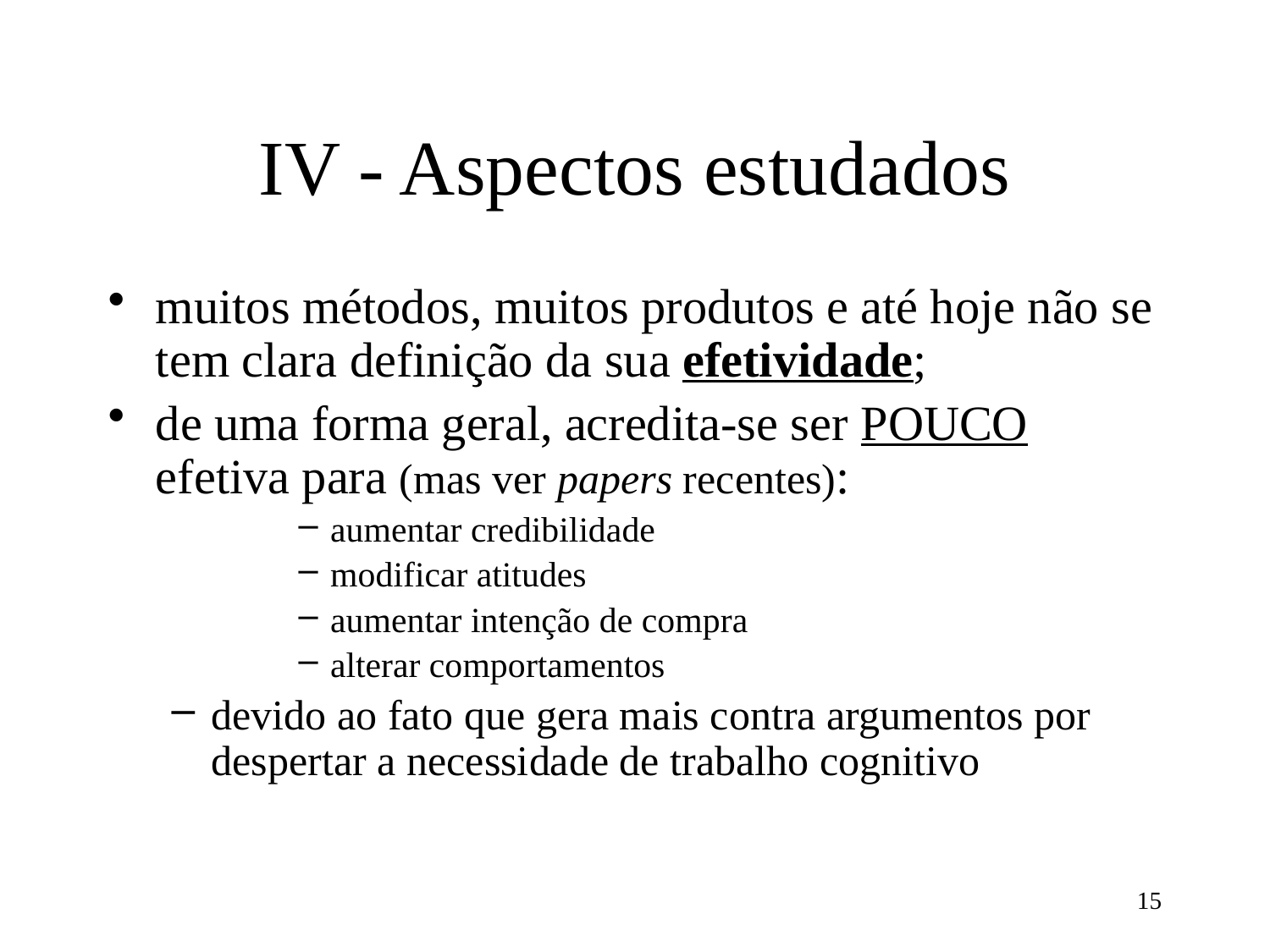

# IV - Aspectos estudados
muitos métodos, muitos produtos e até hoje não se tem clara definição da sua efetividade;
de uma forma geral, acredita-se ser POUCO efetiva para (mas ver papers recentes):
aumentar credibilidade
modificar atitudes
aumentar intenção de compra
alterar comportamentos
devido ao fato que gera mais contra argumentos por despertar a necessidade de trabalho cognitivo
15